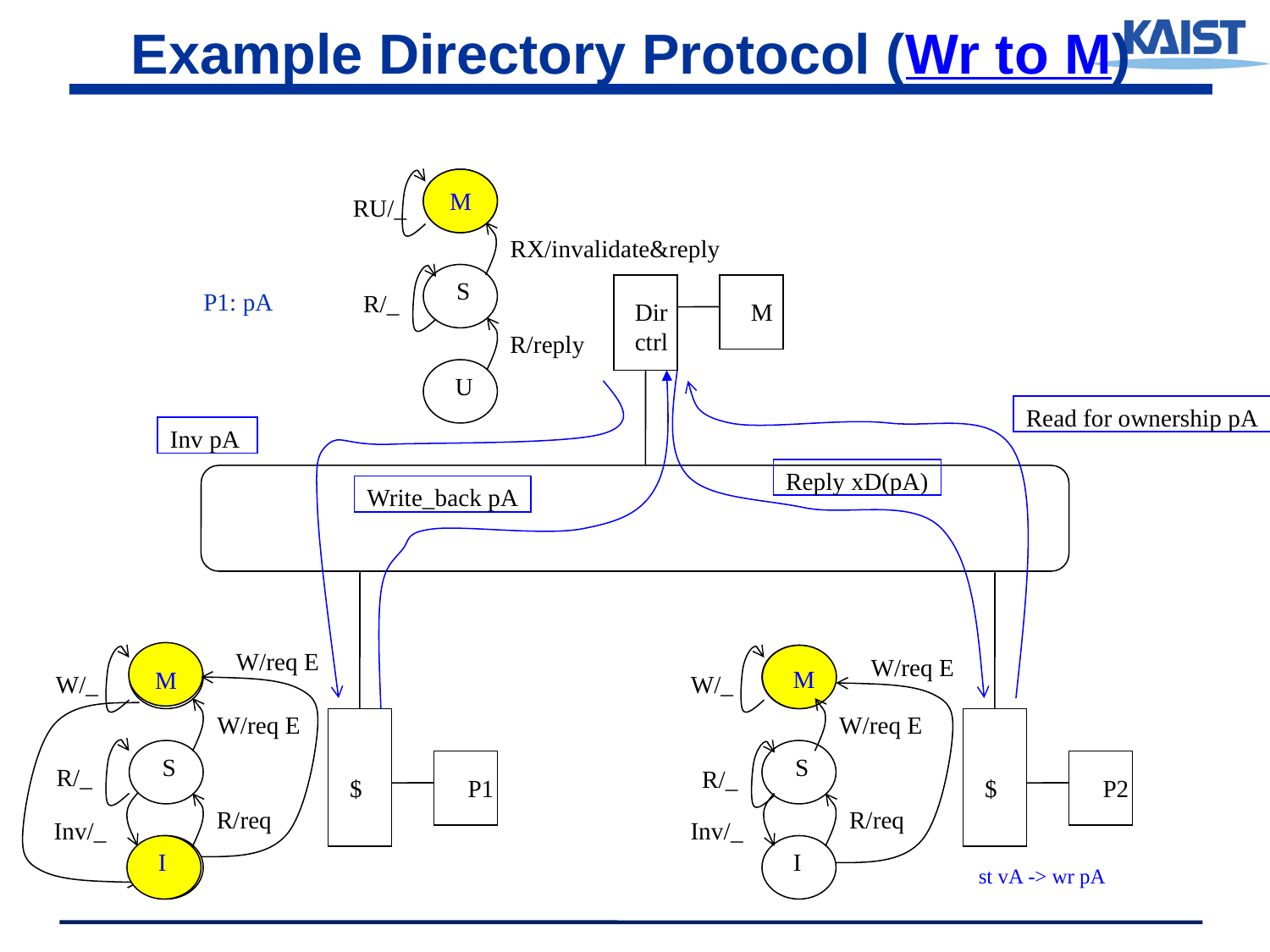

# Example Directory Protocol (Wr to M)

RU/_

D

M

RX/invalidate&reply

R/_

S

P1: pA
Dir
ctrl
M

R/reply

U

Write_back pA

Reply xD(pA)

Inv pA

Read for ownership pA

W/req E

M

W/_

M

W/_

M

M
W/req E

W/req E

W/req E

R/_

S

R/_

S

$
P1
$
P2

Inv/_

R/req

Inv/_

R/req

I

I

I
st vA -> wr pA